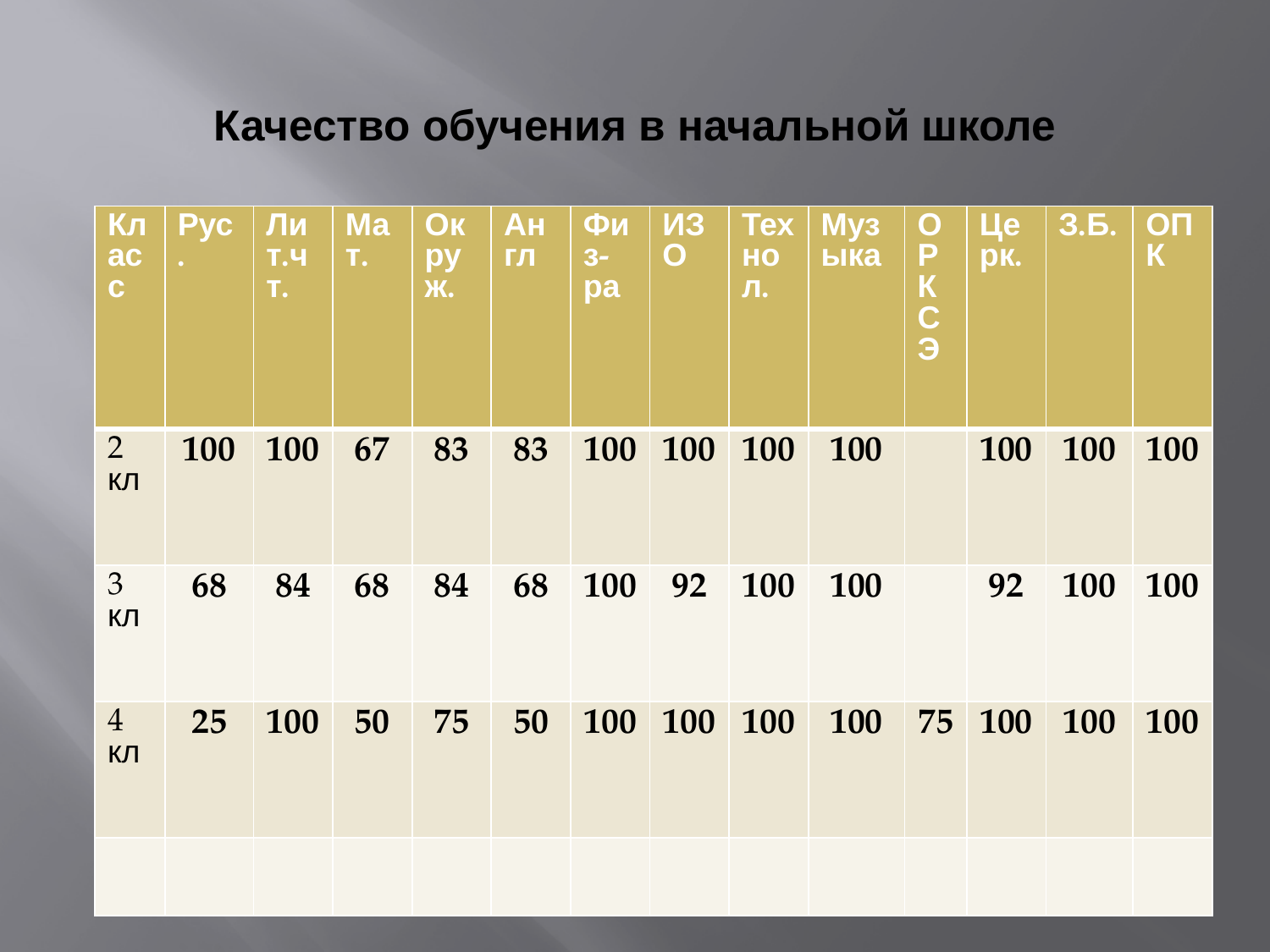

# Качество обучения в начальной школе
| Класс | Рус. | Лит.чт. | Мат. | Окруж. | Англ | Физ-ра | ИЗО | Технол. | Музыка | ОРКСЭ | Церк. | З.Б. | ОПК |
| --- | --- | --- | --- | --- | --- | --- | --- | --- | --- | --- | --- | --- | --- |
| 2 кл | 100 | 100 | 67 | 83 | 83 | 100 | 100 | 100 | 100 |  | 100 | 100 | 100 |
| 3 кл | 68 | 84 | 68 | 84 | 68 | 100 | 92 | 100 | 100 |  | 92 | 100 | 100 |
| 4 кл | 25 | 100 | 50 | 75 | 50 | 100 | 100 | 100 | 100 | 75 | 100 | 100 | 100 |
|  |  |  |  |  |  |  |  |  |  |  |  |  |  |